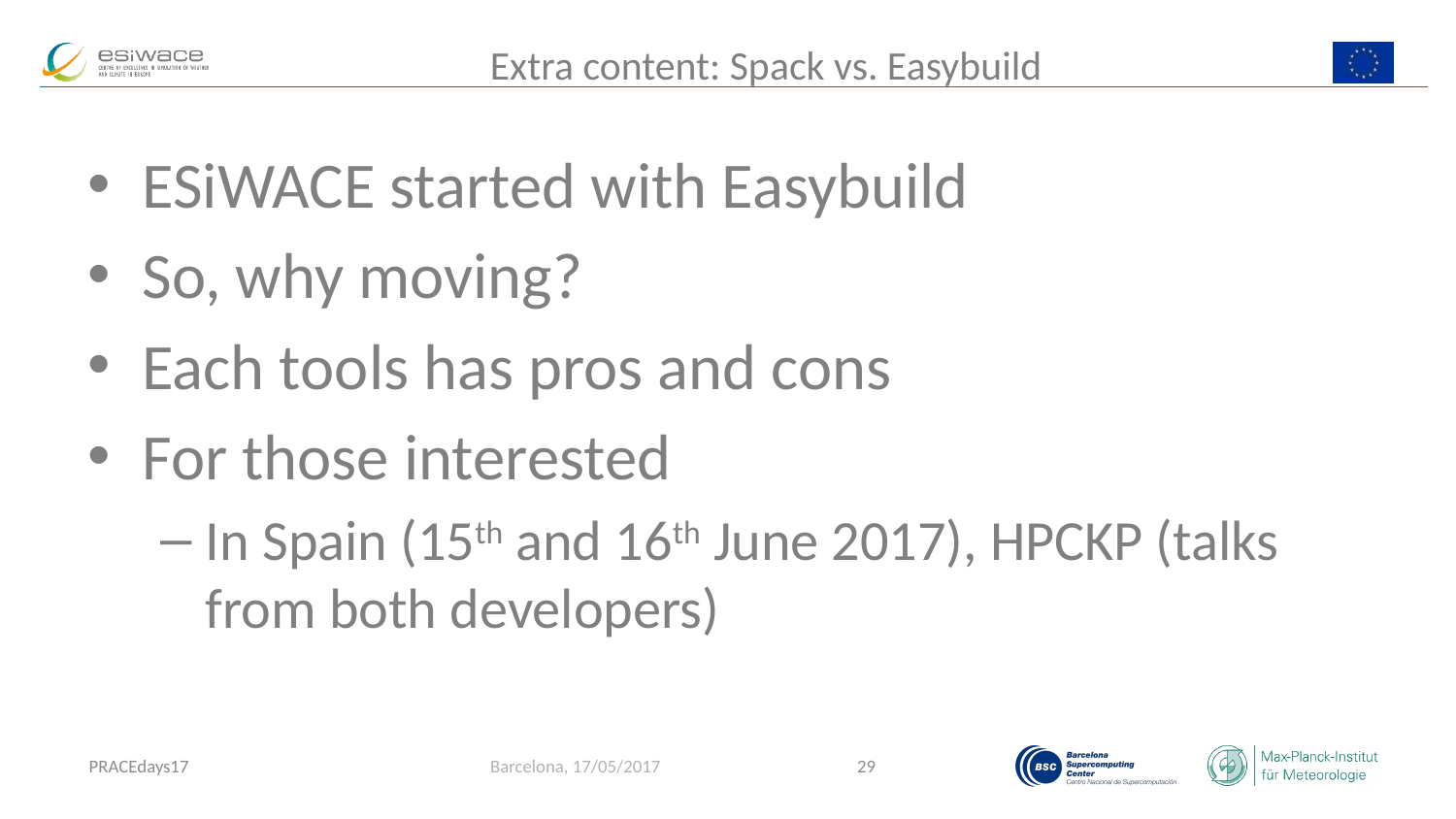

# Extra content: Spack vs. Easybuild
ESiWACE started with Easybuild
So, why moving?
Each tools has pros and cons
For those interested
In Spain (15th and 16th June 2017), HPCKP (talks from both developers)

PRACEdays17
Barcelona, 17/05/2017
29